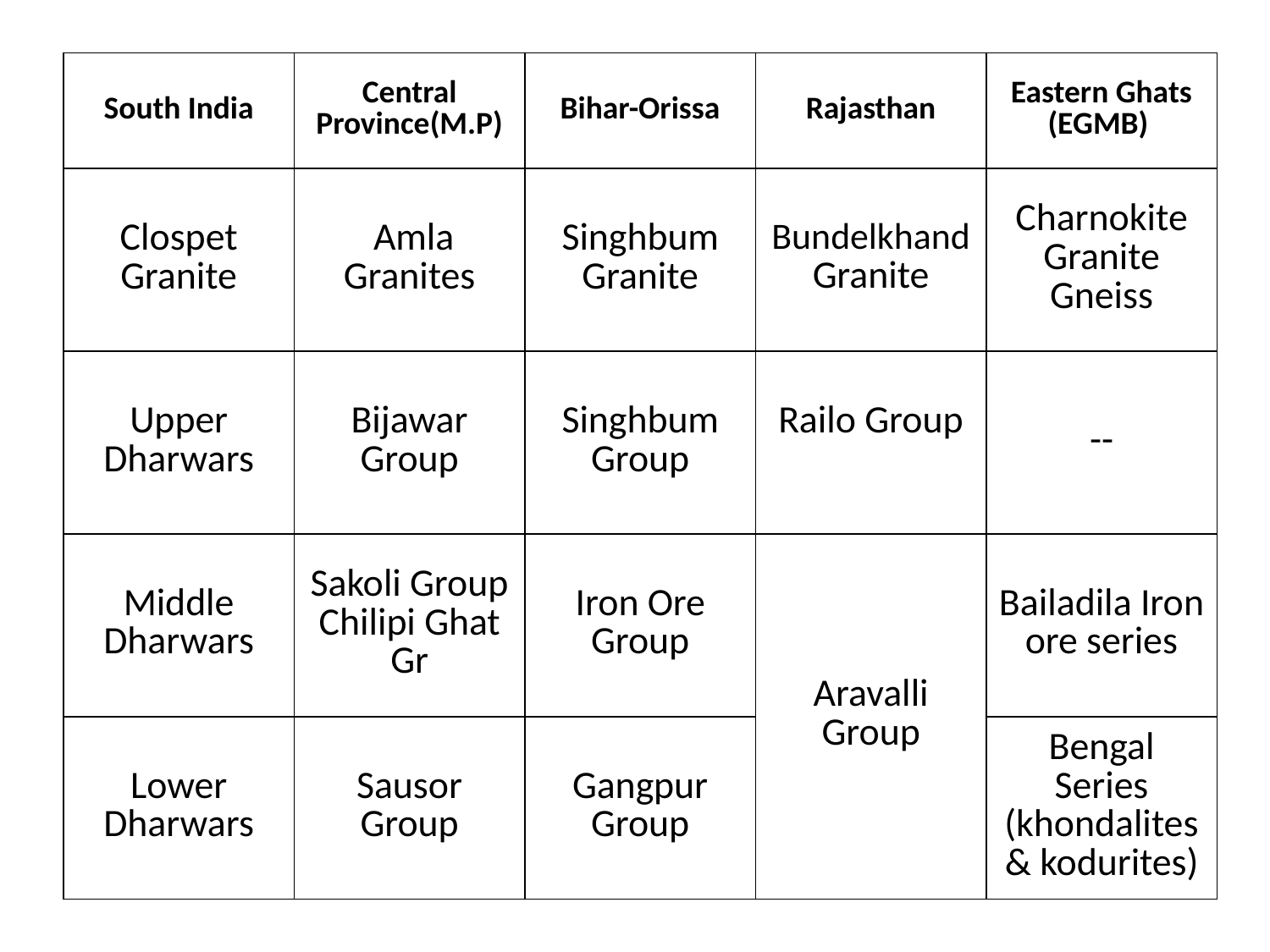

| South India | Central Province(M.P) | Bihar-Orissa | Rajasthan | Eastern Ghats (EGMB) |
| --- | --- | --- | --- | --- |
| Clospet Granite | Amla Granites | Singhbum Granite | Bundelkhand Granite | Charnokite Granite Gneiss |
| Upper Dharwars | Bijawar Group | Singhbum Group | Railo Group | -- |
| Middle Dharwars | Sakoli Group Chilipi Ghat Gr | Iron Ore Group | Aravalli Group | Bailadila Iron ore series |
| Lower Dharwars | Sausor Group | Gangpur Group |  | Bengal Series (khondalites & kodurites) |